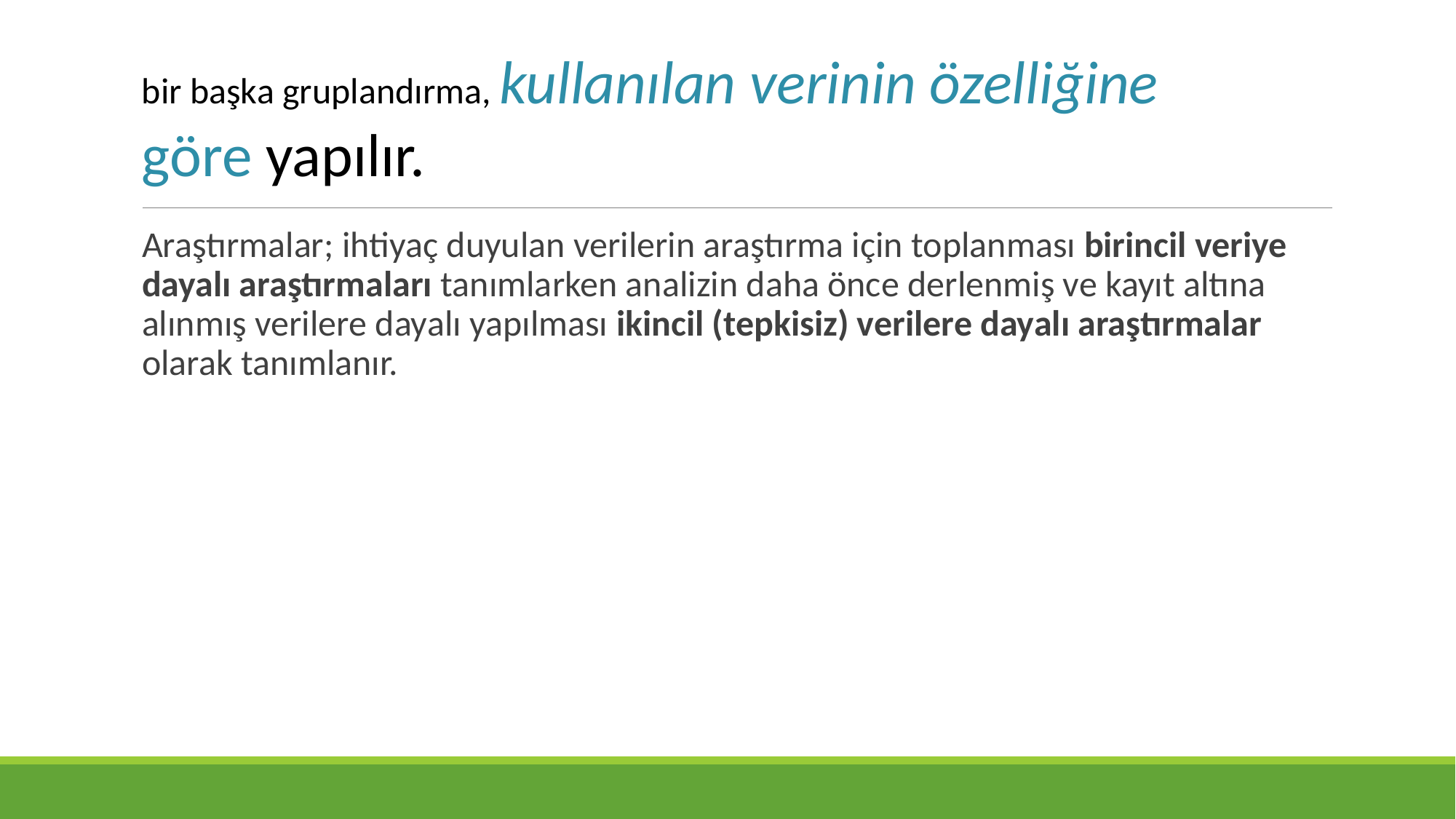

bir başka gruplandırma, kullanılan verinin özelliğine göre yapılır.
Araştırmalar; ihtiyaç duyulan verilerin araştırma için toplanması birincil veriye dayalı araştırmaları tanımlarken analizin daha önce derlenmiş ve kayıt altına alınmış verilere dayalı yapılması ikincil (tepkisiz) verilere dayalı araştırmalar olarak tanımlanır.